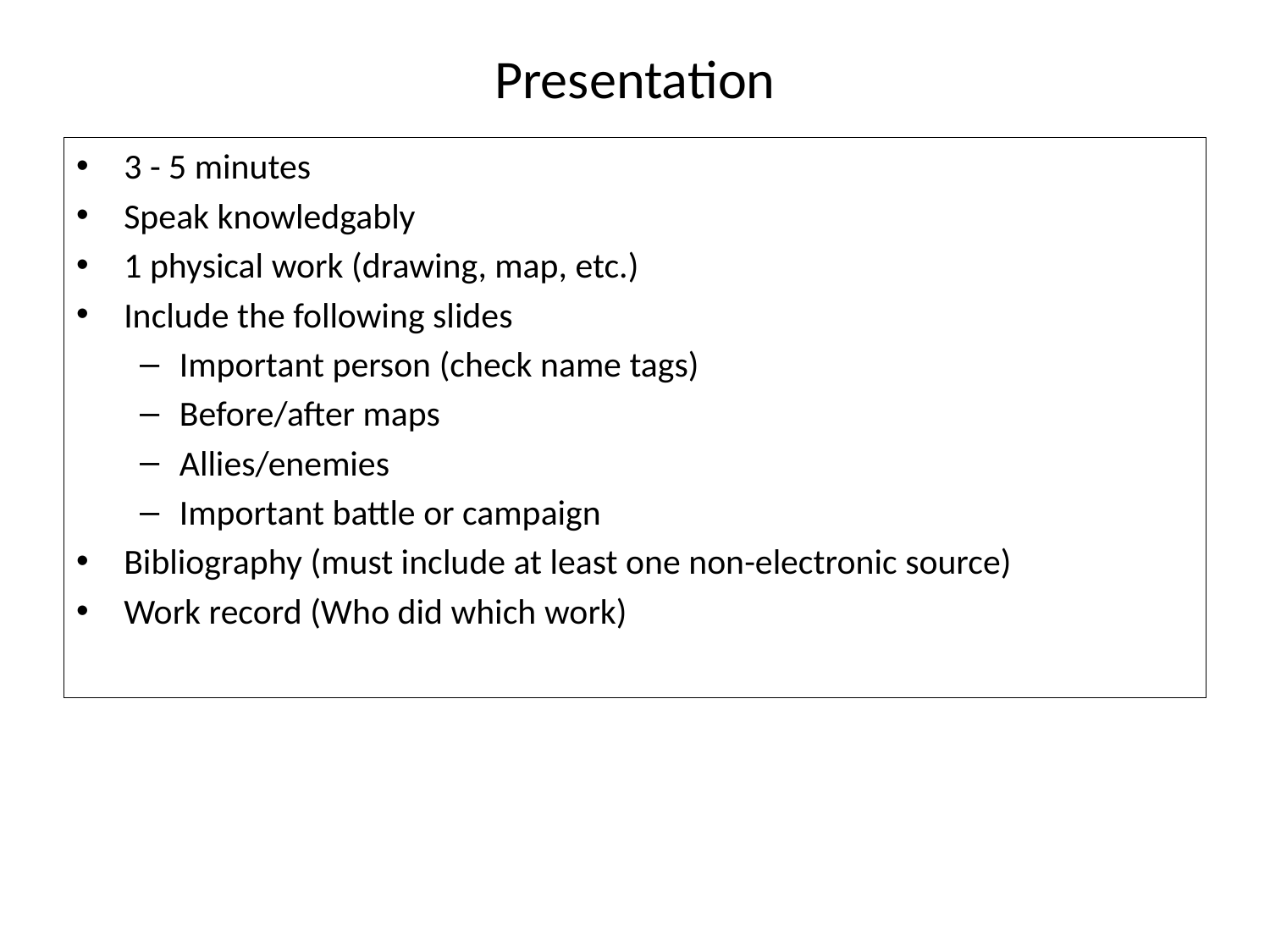

# Presentation
3 - 5 minutes
Speak knowledgably
1 physical work (drawing, map, etc.)
Include the following slides
Important person (check name tags)
Before/after maps
Allies/enemies
Important battle or campaign
Bibliography (must include at least one non-electronic source)
Work record (Who did which work)